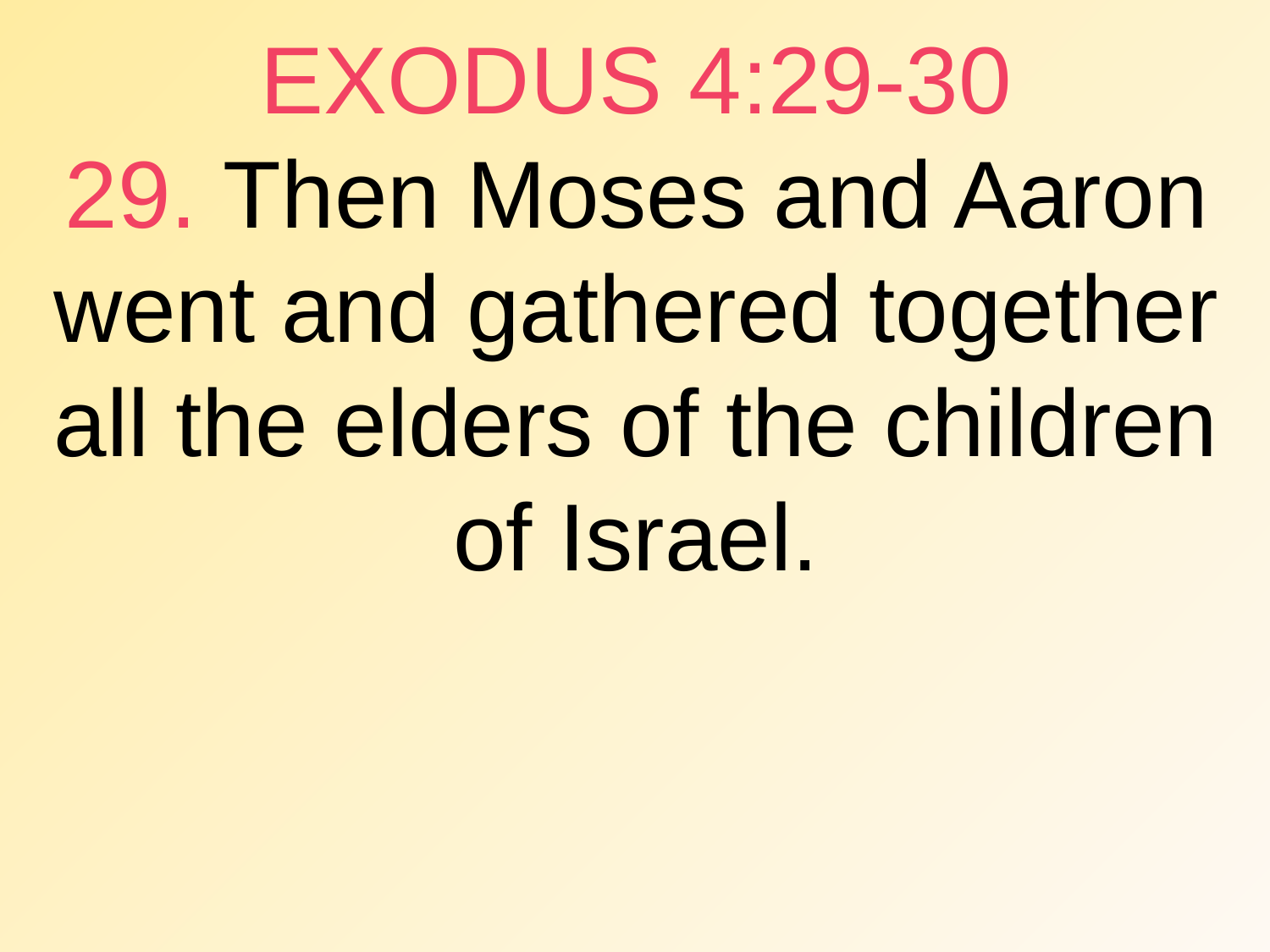

EXODUS 4:29-30
29. Then Moses and Aaron went and gathered together all the elders of the children of Israel.